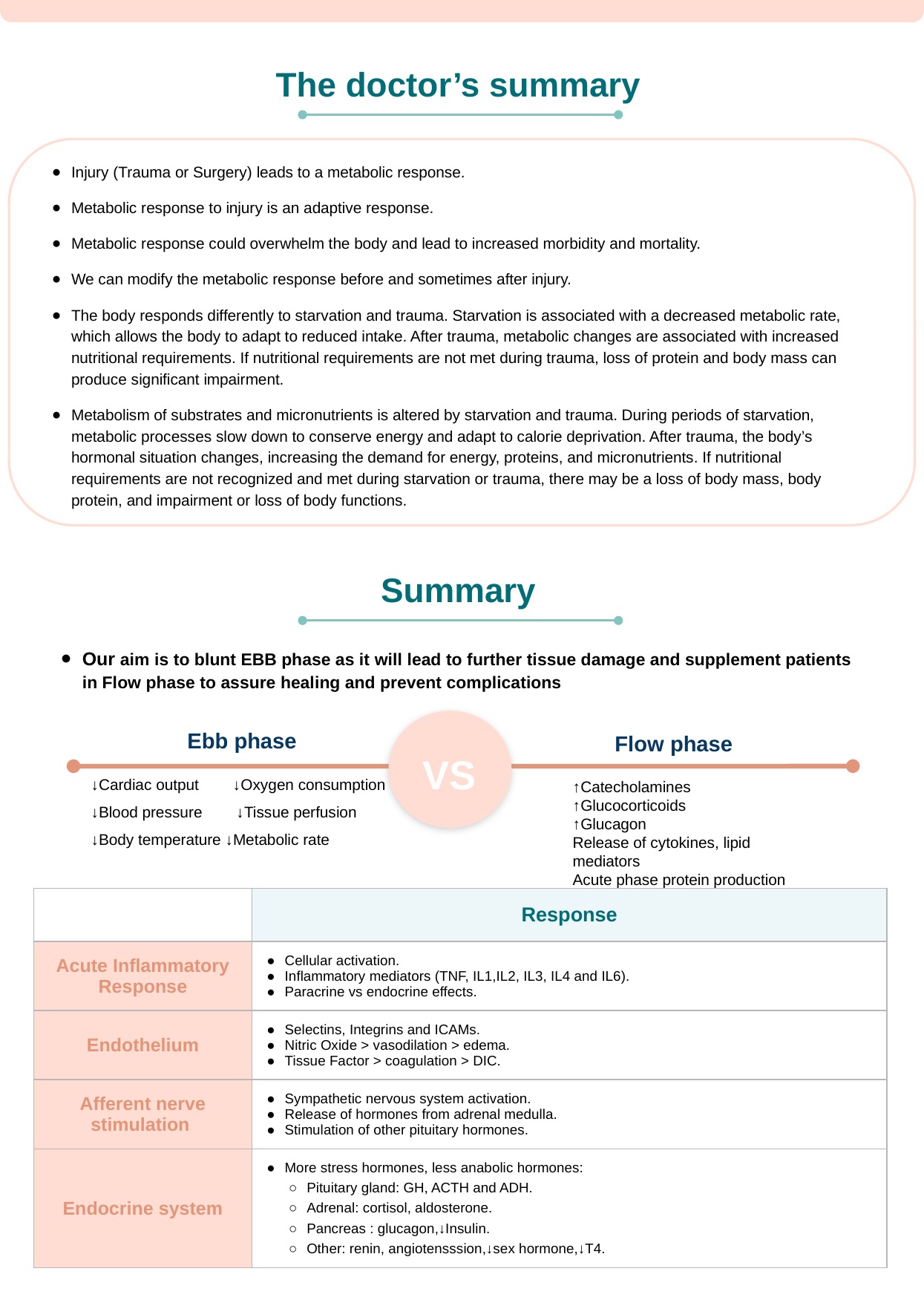

The doctor’s summary

Injury (Trauma or Surgery) leads to a metabolic response.

Metabolic response to injury is an adaptive response.

Metabolic response could overwhelm the body and lead to increased morbidity and mortality.

We can modify the metabolic response before and sometimes after injury.

The body responds differently to starvation and trauma. Starvation is associated with a decreased metabolic rate, which allows the body to adapt to reduced intake. After trauma, metabolic changes are associated with increased nutritional requirements. If nutritional requirements are not met during trauma, loss of protein and body mass can produce significant impairment.

Metabolism of substrates and micronutrients is altered by starvation and trauma. During periods of starvation, metabolic processes slow down to conserve energy and adapt to calorie deprivation. After trauma, the body’s hormonal situation changes, increasing the demand for energy, proteins, and micronutrients. If nutritional requirements are not recognized and met during starvation or trauma, there may be a loss of body mass, body protein, and impairment or loss of body functions.

Summary

Our aim is to blunt EBB phase as it will lead to further tissue damage and supplement patients in Flow phase to assure healing and prevent complications

Ebb phase
Flow phase
VS
         ↓Cardiac output        ↓Oxygen consumption
         ↓Blood pressure        ↓Tissue perfusion
         ↓Body temperature ↓Metabolic rate
↑Catecholamines
↑Glucocorticoids
↑Glucagon
Release of cytokines, lipid mediators
Acute phase protein production

|  | Response |
| --- | --- |
| Acute Inflammatory Response | Cellular activation. Inflammatory mediators (TNF, IL1,IL2, IL3, IL4 and IL6). Paracrine vs endocrine effects. |
| Endothelium | Selectins, Integrins and ICAMs. Nitric Oxide > vasodilation > edema. Tissue Factor > coagulation > DIC. |
| Afferent nerve stimulation | Sympathetic nervous system activation. Release of hormones from adrenal medulla. Stimulation of other pituitary hormones. |
| Endocrine system | More stress hormones, less anabolic hormones: Pituitary gland: GH, ACTH and ADH. Adrenal: cortisol, aldosterone. Pancreas : glucagon,↓Insulin. Other: renin, angiotensssion,↓sex hormone,↓T4. |